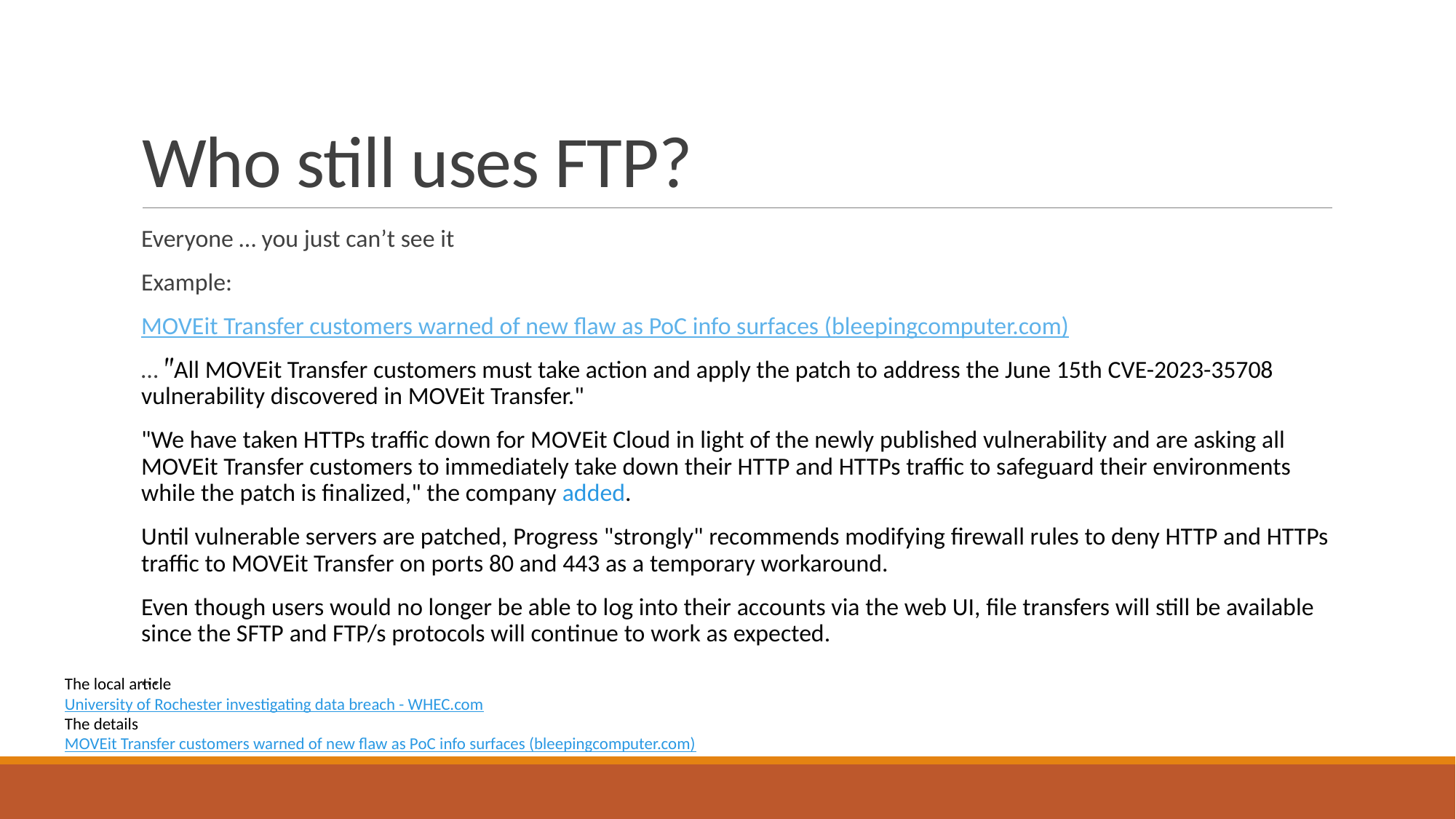

# Who still uses FTP?
Everyone … you just can’t see it
Example:
MOVEit Transfer customers warned of new flaw as PoC info surfaces (bleepingcomputer.com)
… "All MOVEit Transfer customers must take action and apply the patch to address the June 15th CVE-2023-35708 vulnerability discovered in MOVEit Transfer."
"We have taken HTTPs traffic down for MOVEit Cloud in light of the newly published vulnerability and are asking all MOVEit Transfer customers to immediately take down their HTTP and HTTPs traffic to safeguard their environments while the patch is finalized," the company added.
Until vulnerable servers are patched, Progress "strongly" recommends modifying firewall rules to deny HTTP and HTTPs traffic to MOVEit Transfer on ports 80 and 443 as a temporary workaround.
Even though users would no longer be able to log into their accounts via the web UI, file transfers will still be available since the SFTP and FTP/s protocols will continue to work as expected.
…
The local article
University of Rochester investigating data breach - WHEC.com
The details
MOVEit Transfer customers warned of new flaw as PoC info surfaces (bleepingcomputer.com)